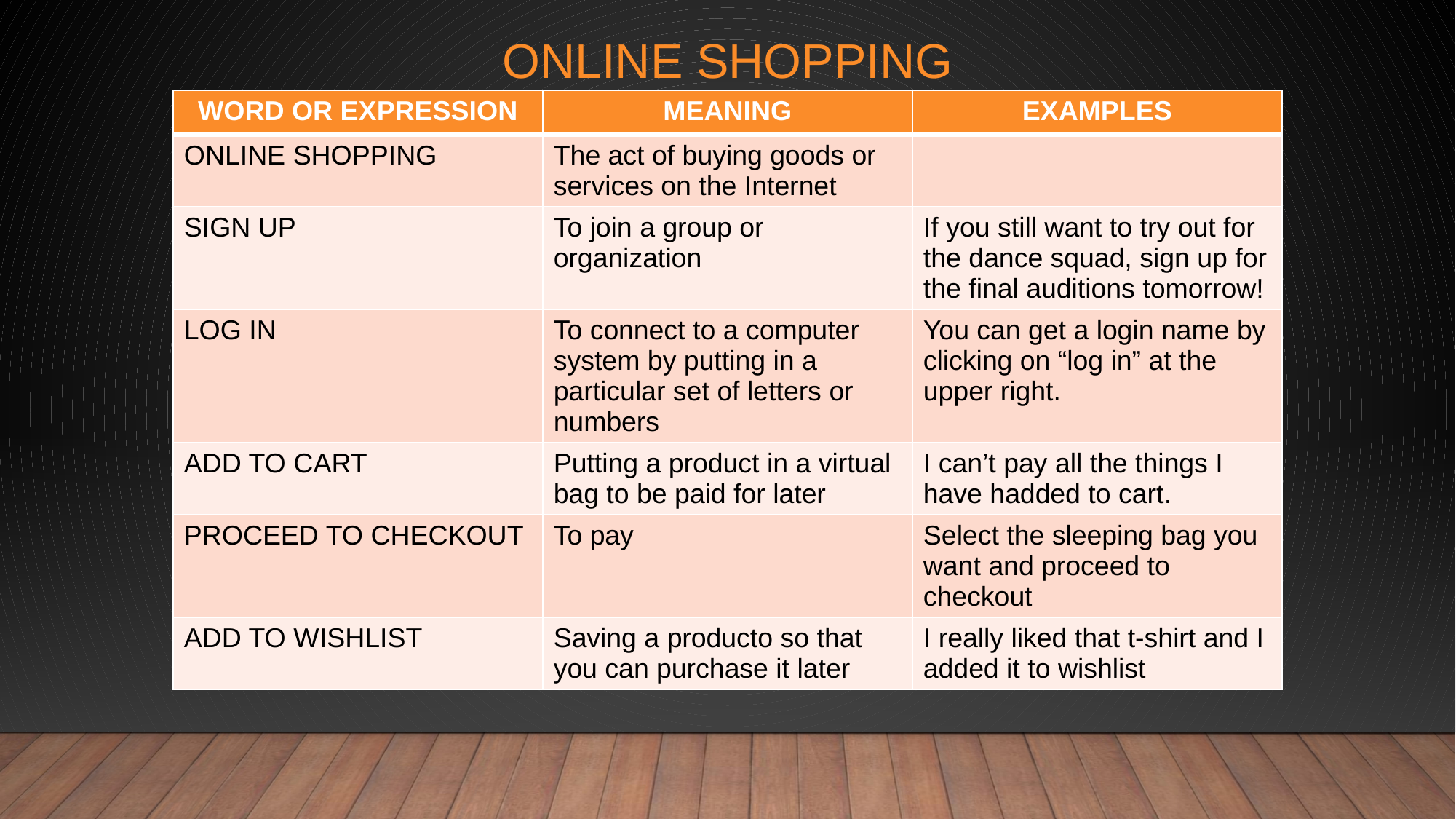

# ONLINE SHOPPING
| WORD OR EXPRESSION | MEANING | EXAMPLES |
| --- | --- | --- |
| ONLINE SHOPPING | The act of buying goods or services on the Internet |  |
| SIGN UP | To join a group or organization | If you still want to try out for the dance squad, sign up for the final auditions tomorrow! |
| LOG IN | To connect to a computer system by putting in a particular set of letters or numbers | You can get a login name by clicking on “log in” at the upper right. |
| ADD TO CART | Putting a product in a virtual bag to be paid for later | I can’t pay all the things I have hadded to cart. |
| PROCEED TO CHECKOUT | To pay | Select the sleeping bag you want and proceed to checkout |
| ADD TO WISHLIST | Saving a producto so that you can purchase it later | I really liked that t-shirt and I added it to wishlist |